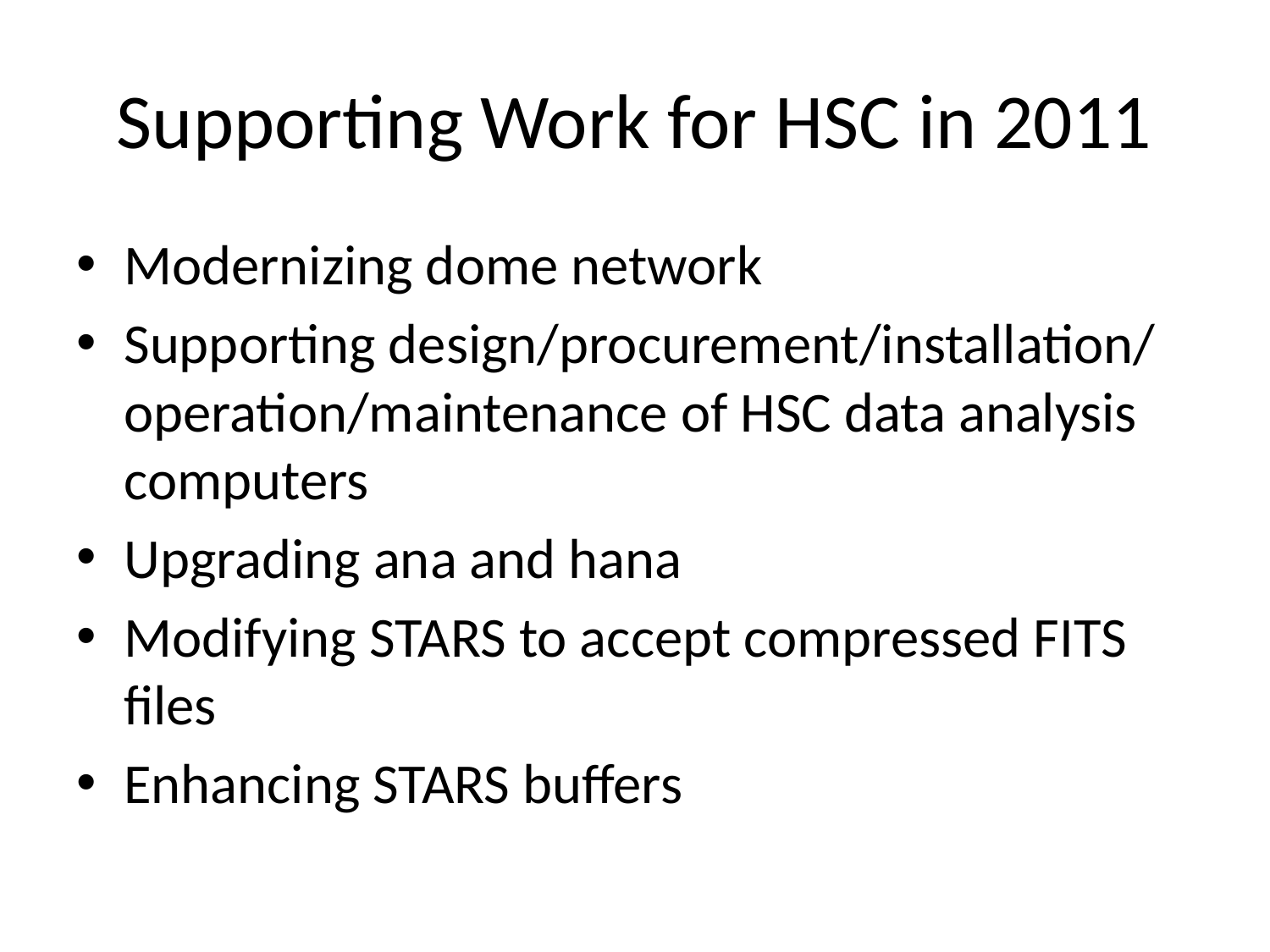

# Supporting Work for HSC in 2011
Modernizing dome network
Supporting design/procurement/installation/
operation/maintenance of HSC data analysis computers
Upgrading ana and hana
Modifying STARS to accept compressed FITS files
Enhancing STARS buffers